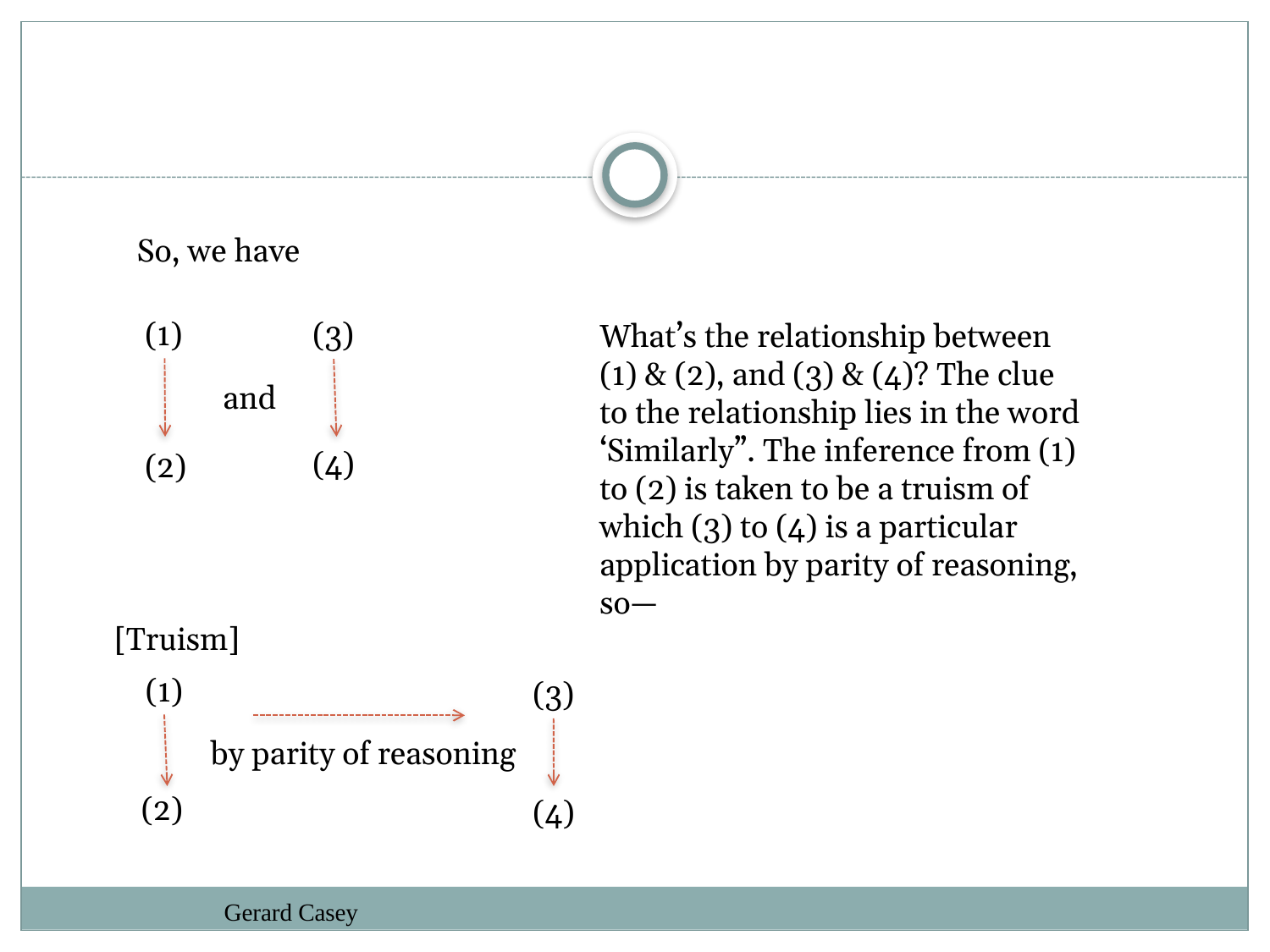

#
So, we have
(1)
(3)
What’s the relationship between (1) & (2), and (3) & (4)? The clue to the relationship lies in the word ‘Similarly”. The inference from (1) to (2) is taken to be a truism of which (3) to (4) is a particular application by parity of reasoning, so—
and
(4)
(2)
[Truism]
(1)
(3)
by parity of reasoning
(2)
(4)
Gerard Casey